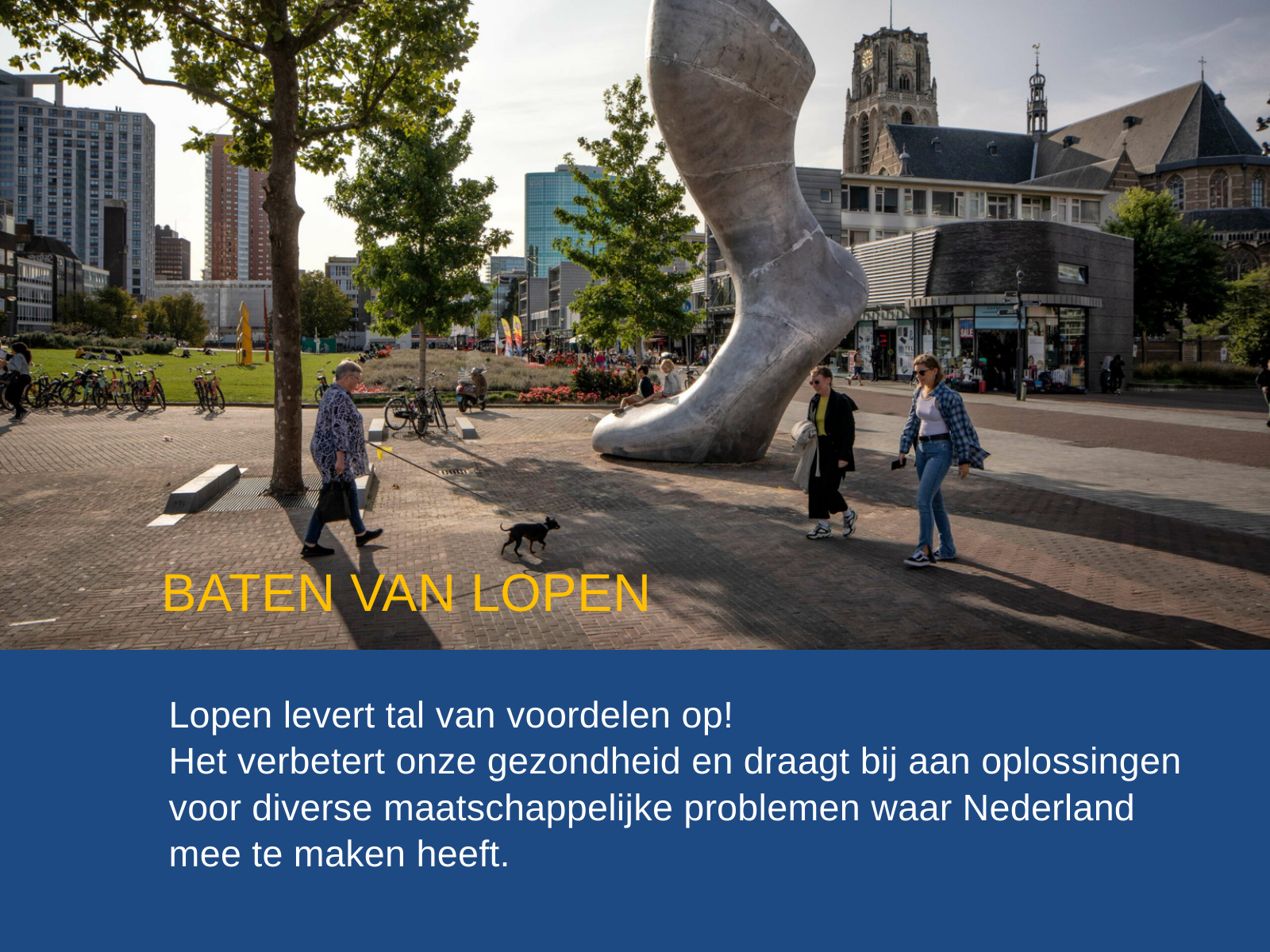

BATEN VAN LOPEN
Lopen levert tal van voordelen op!
Het verbetert onze gezondheid en draagt bij aan oplossingen
voor diverse maatschappelijke problemen waar Nederland
mee te maken heeft.